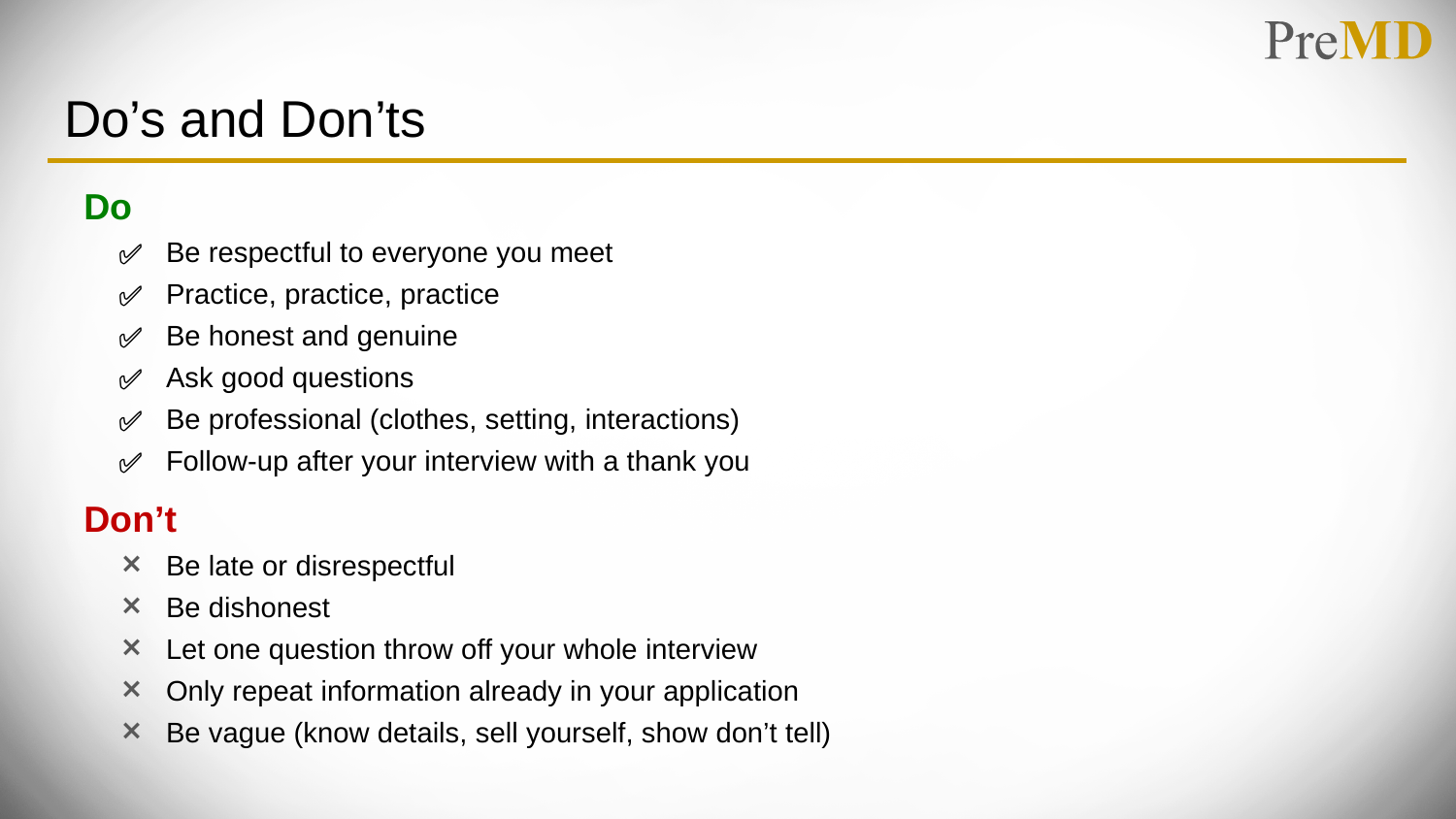

# Do’s and Don’ts
Do
Be respectful to everyone you meet
Practice, practice, practice
Be honest and genuine
Ask good questions
Be professional (clothes, setting, interactions)
Follow-up after your interview with a thank you
Don’t
Be late or disrespectful
Be dishonest
Let one question throw off your whole interview
Only repeat information already in your application
Be vague (know details, sell yourself, show don’t tell)